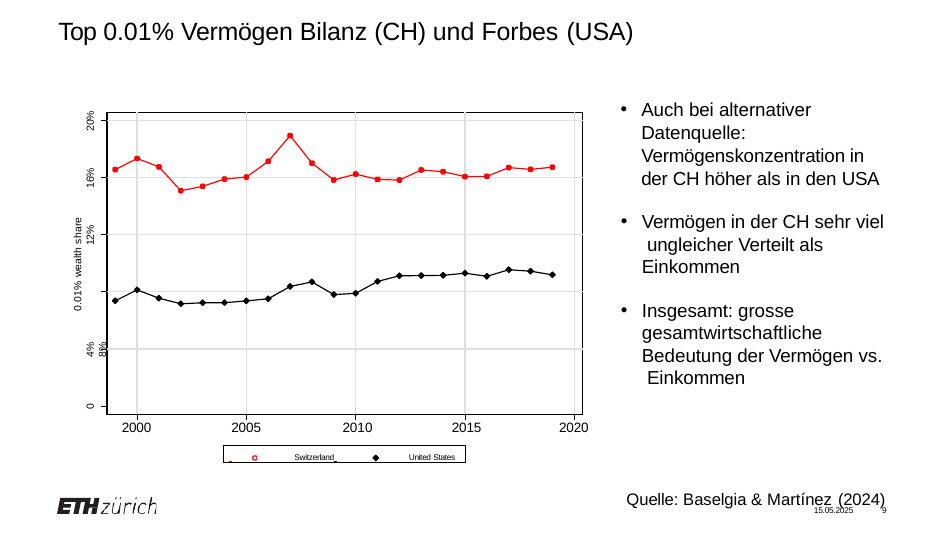

# Top 0.01% Vermögen Bilanz (CH) und Forbes (USA)
Auch bei alternativer  Datenquelle:  Vermögenskonzentration in  der CH höher als in den USA
Vermögen in der CH sehr viel  ungleicher Verteilt als  Einkommen
Insgesamt: grosse  gesamtwirtschaftliche  Bedeutung der Vermögen vs.  Einkommen
20%

16%

0.01% wealth share
12%

4%	8%

0

2000
2005	2010	2015
2020
 	   Switzerland 	United States

Quelle: Baselgia & Martínez (2024)

15.05.2025	9